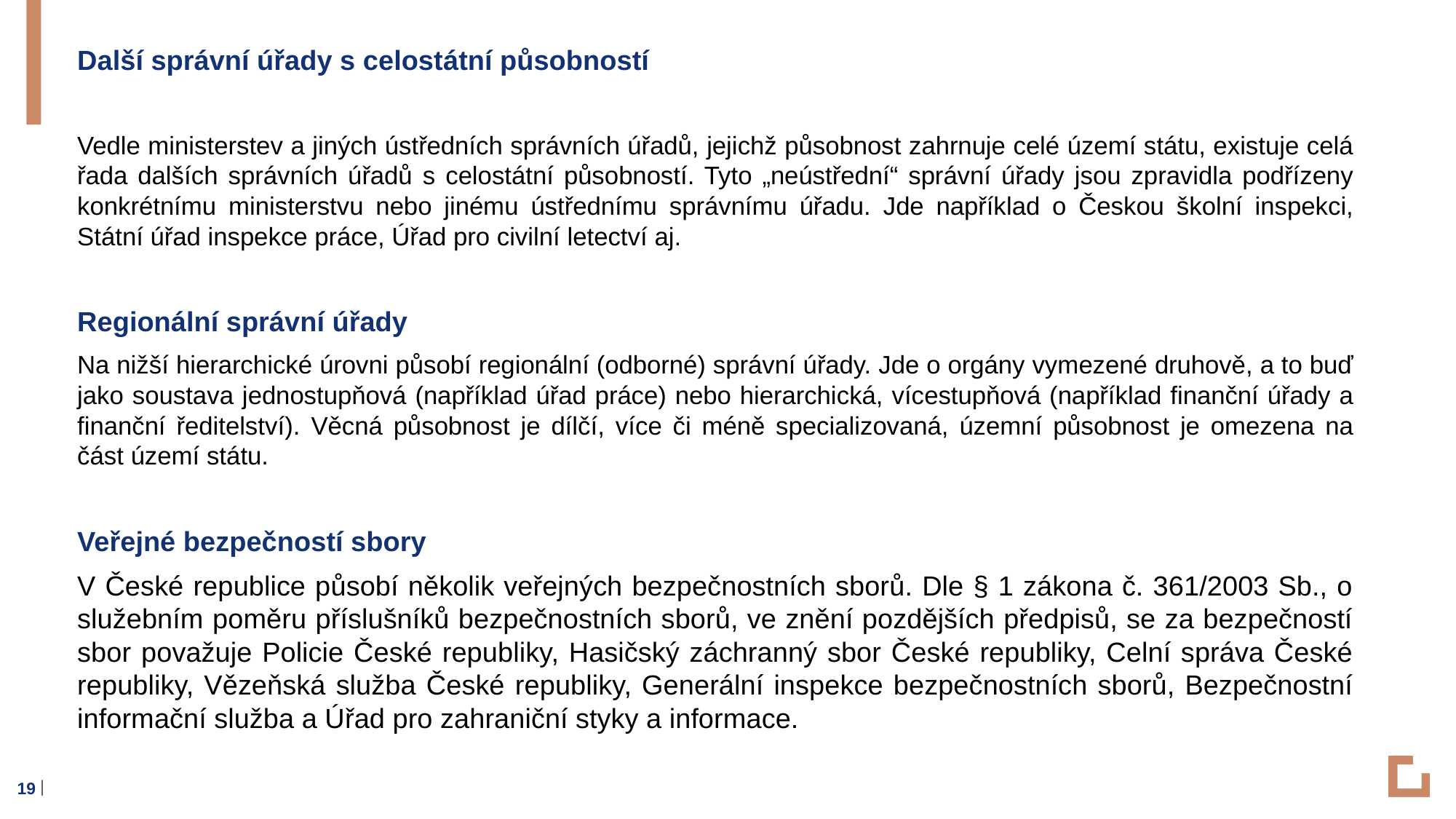

Další správní úřady s celostátní působností

Vedle ministerstev a jiných ústředních správních úřadů, jejichž působnost zahrnuje celé území státu, existuje celá řada dalších správních úřadů s celostátní působností. Tyto „neústřední“ správní úřady jsou zpravidla podřízeny konkrétnímu ministerstvu nebo jinému ústřednímu správnímu úřadu. Jde například o Českou školní inspekci, Státní úřad inspekce práce, Úřad pro civilní letectví aj.

Regionální správní úřady
Na nižší hierarchické úrovni působí regionální (odborné) správní úřady. Jde o orgány vymezené druhově, a to buď jako soustava jednostupňová (například úřad práce) nebo hierarchická, vícestupňová (například finanční úřady a finanční ředitelství). Věcná působnost je dílčí, více či méně specializovaná, územní působnost je omezena na část území státu.

Veřejné bezpečností sbory
V České republice působí několik veřejných bezpečnostních sborů. Dle § 1 zákona č. 361/2003 Sb., o služebním poměru příslušníků bezpečnostních sborů, ve znění pozdějších předpisů, se za bezpečností sbor považuje Policie České republiky, Hasičský záchranný sbor České republiky, Celní správa České republiky, Vězeňská služba České republiky, Generální inspekce bezpečnostních sborů, Bezpečnostní informační služba a Úřad pro zahraniční styky a informace.

19